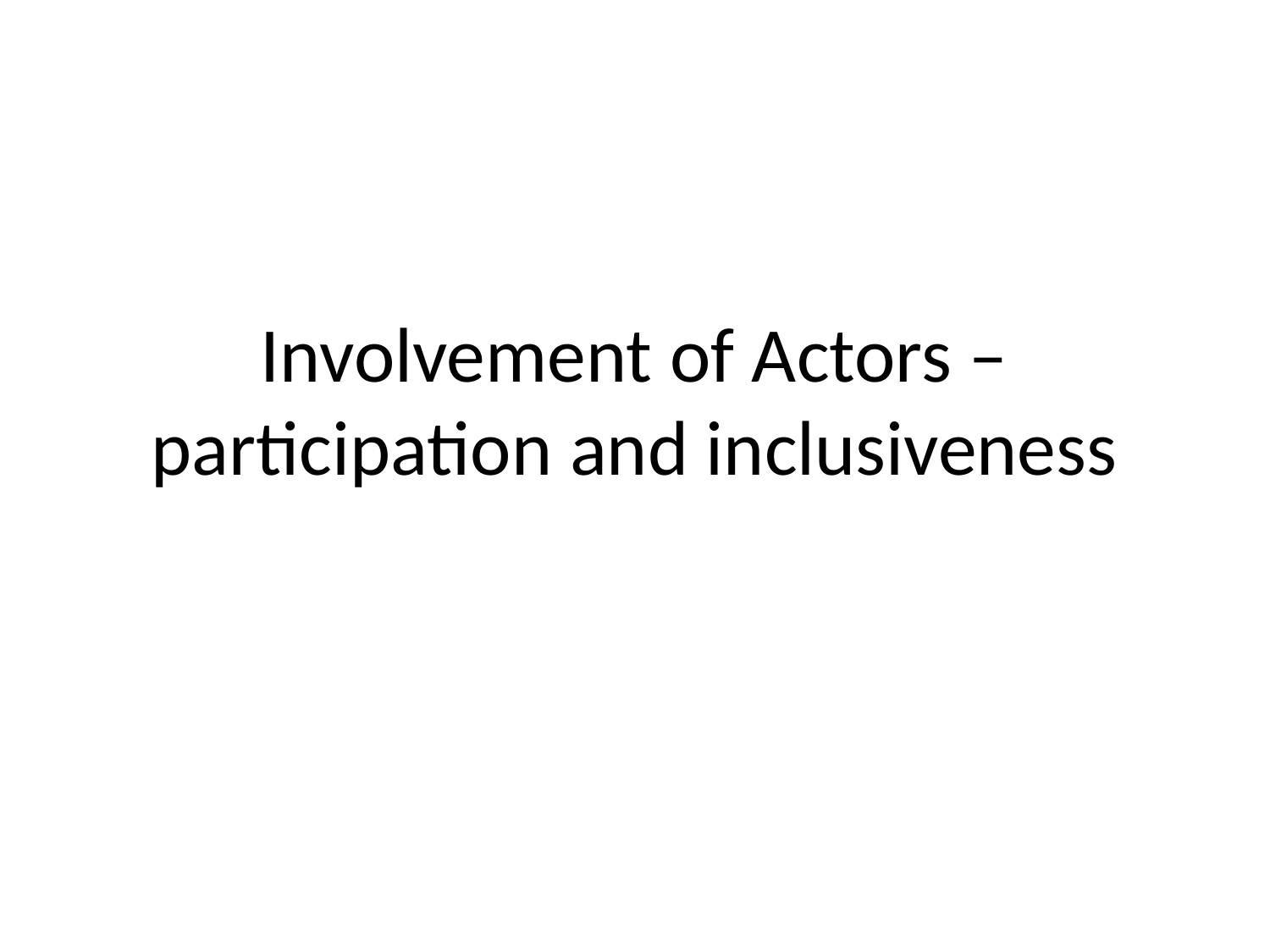

# Involvement of Actors – participation and inclusiveness